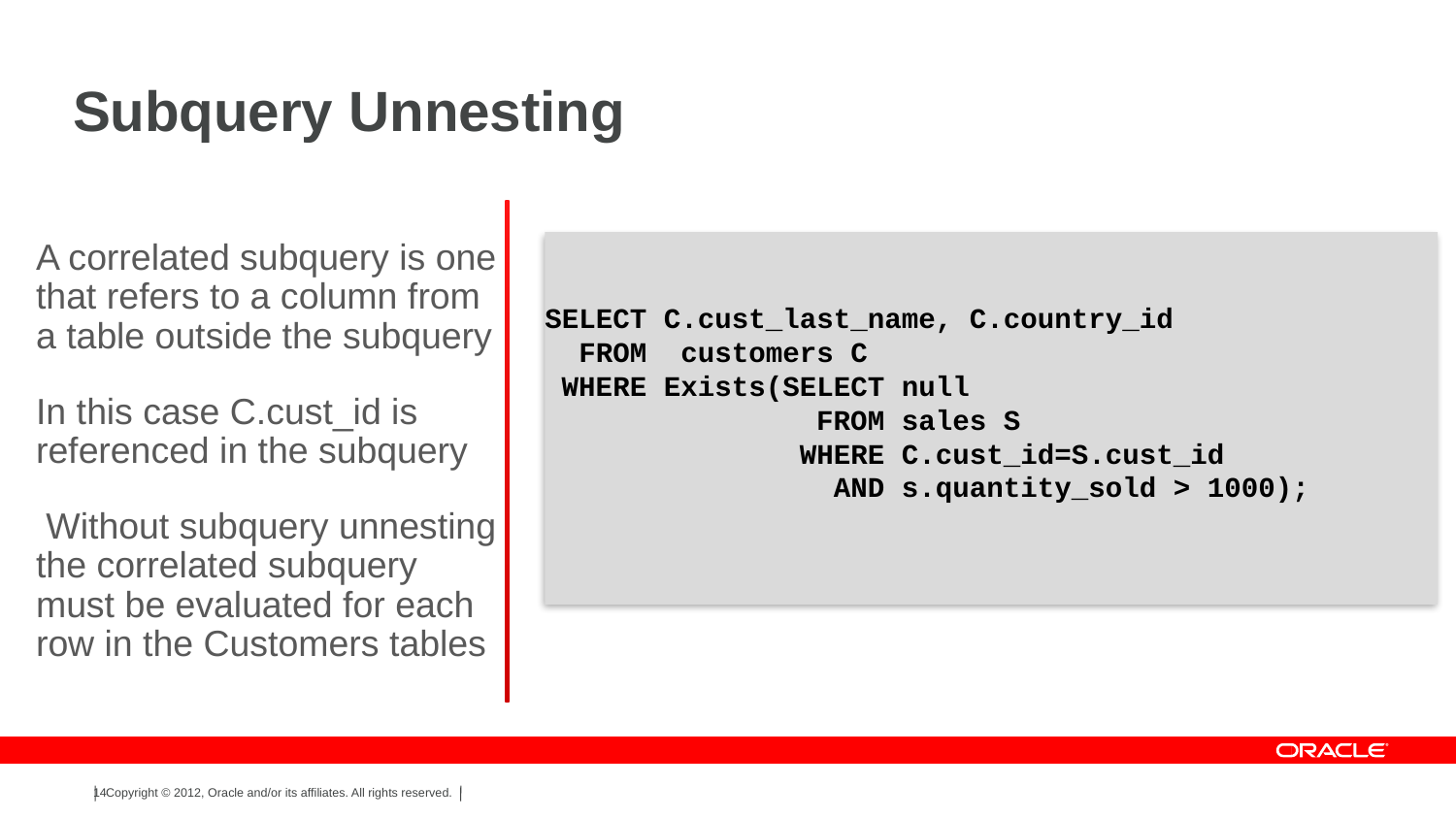

# Subquery Unnesting

SELECT C.cust_last_name, C.country_id
  FROM  customers C
 WHERE Exists(SELECT null
                FROM sales S
               WHERE C.cust_id=S.cust_id
                 AND s.quantity_sold > 1000);
A correlated subquery is one that refers to a column from a table outside the subquery
In this case C.cust_id is referenced in the subquery
 Without subquery unnesting the correlated subquery must be evaluated for each row in the Customers tables